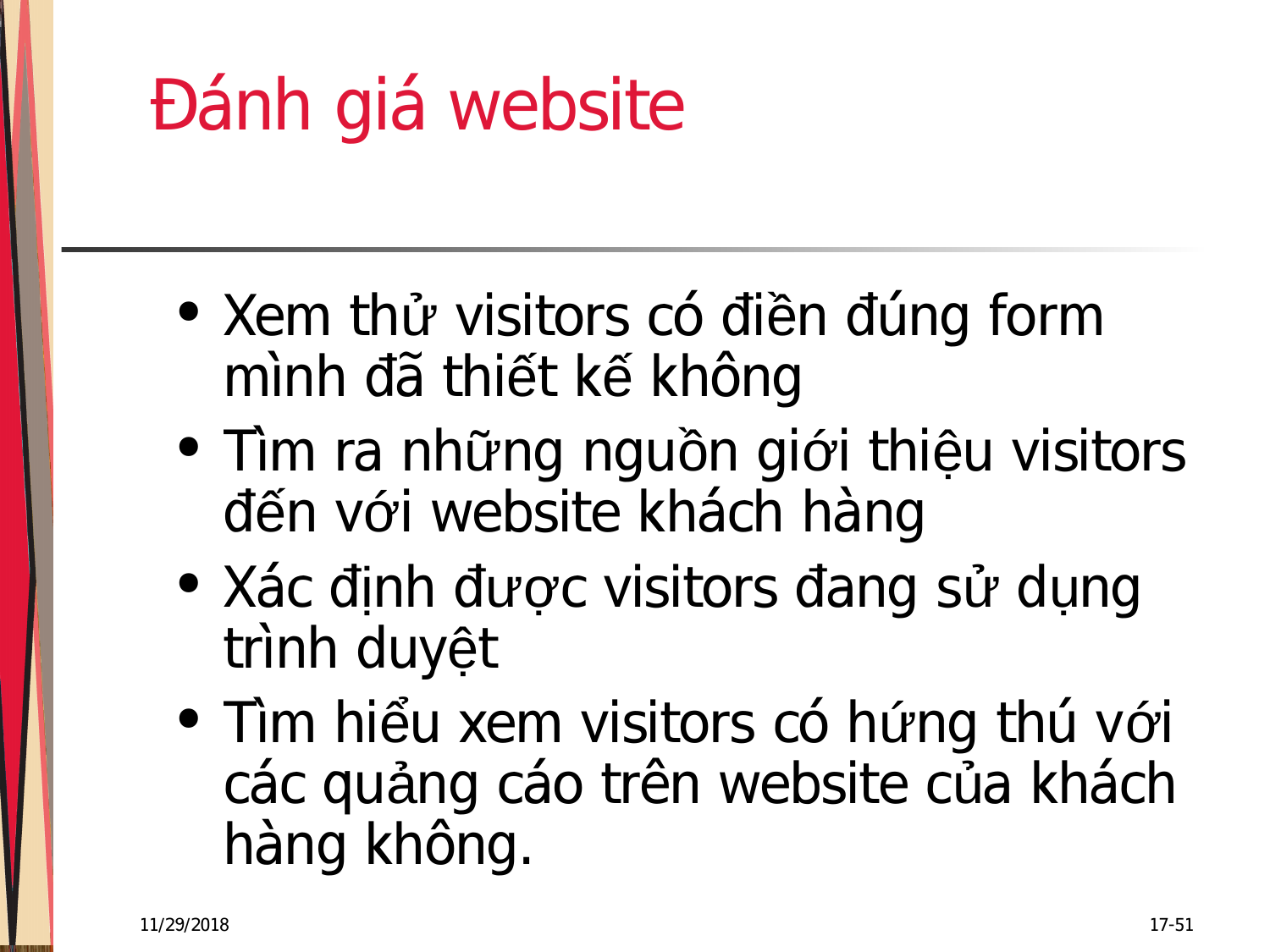

Đánh giá website
Xem thử visitors có điền đúng form mình đã thiết kế không
Tìm ra những nguồn giới thiệu visitors đến với website khách hàng
Xác định được visitors đang sử dụng trình duyệt
Tìm hiểu xem visitors có hứng thú với các quảng cáo trên website của khách hàng không.
11/29/2018
17-51